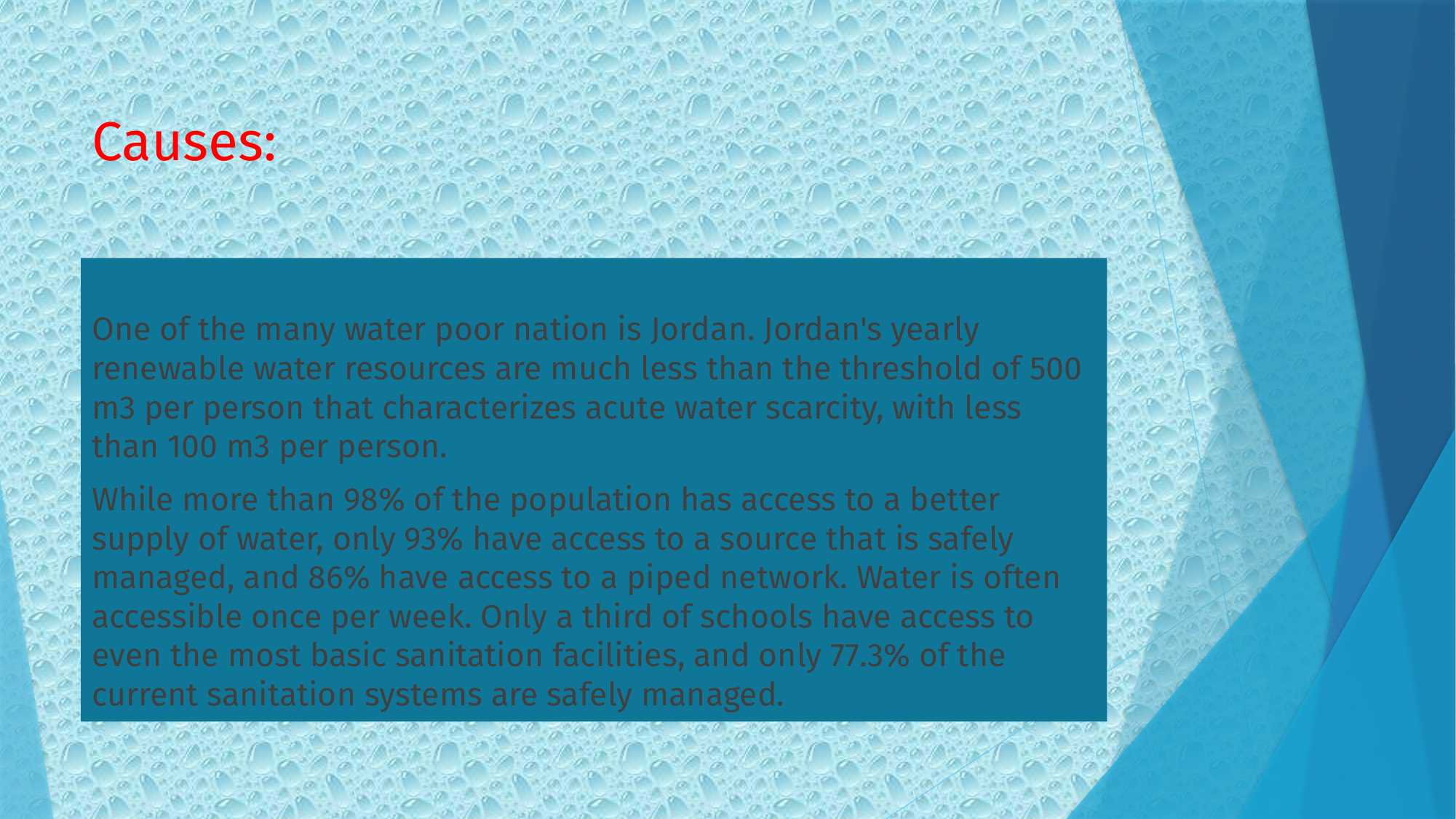

# Causes:

One of the many water poor nation is Jordan. Jordan's yearly renewable water resources are much less than the threshold of 500 m3 per person that characterizes acute water scarcity, with less than 100 m3 per person.
While more than 98% of the population has access to a better supply of water, only 93% have access to a source that is safely managed, and 86% have access to a piped network. Water is often accessible once per week. Only a third of schools have access to even the most basic sanitation facilities, and only 77.3% of the current sanitation systems are safely managed.